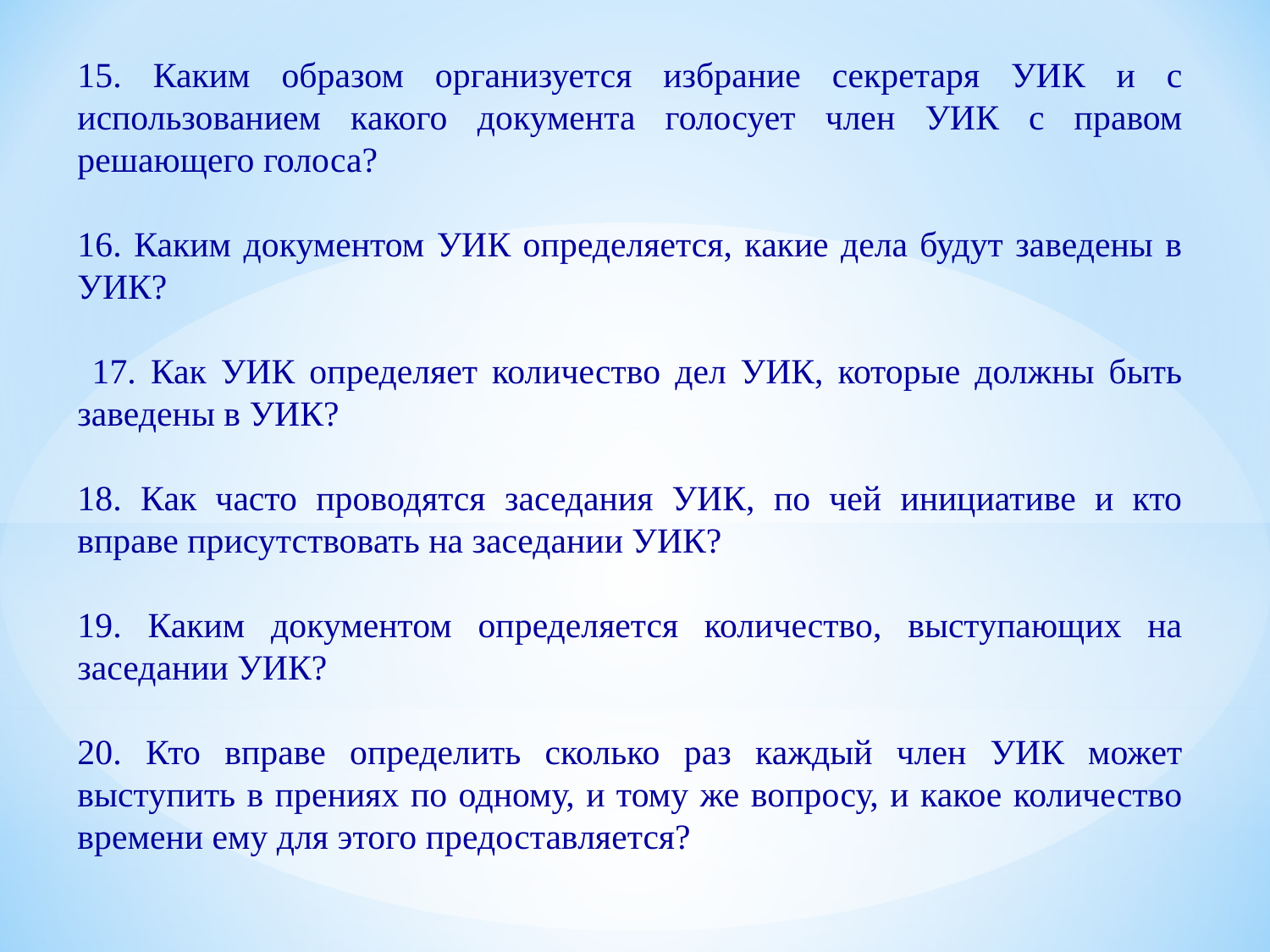

15. Каким образом организуется избрание секретаря УИК и с использованием какого документа голосует член УИК с правом решающего голоса?

16. Каким документом УИК определяется, какие дела будут заведены в УИК?

 17. Как УИК определяет количество дел УИК, которые должны быть заведены в УИК?

18. Как часто проводятся заседания УИК, по чей инициативе и кто вправе присутствовать на заседании УИК?

19. Каким документом определяется количество, выступающих на заседании УИК?

20. Кто вправе определить сколько раз каждый член УИК может выступить в прениях по одному, и тому же вопросу, и какое количество времени ему для этого предоставляется?